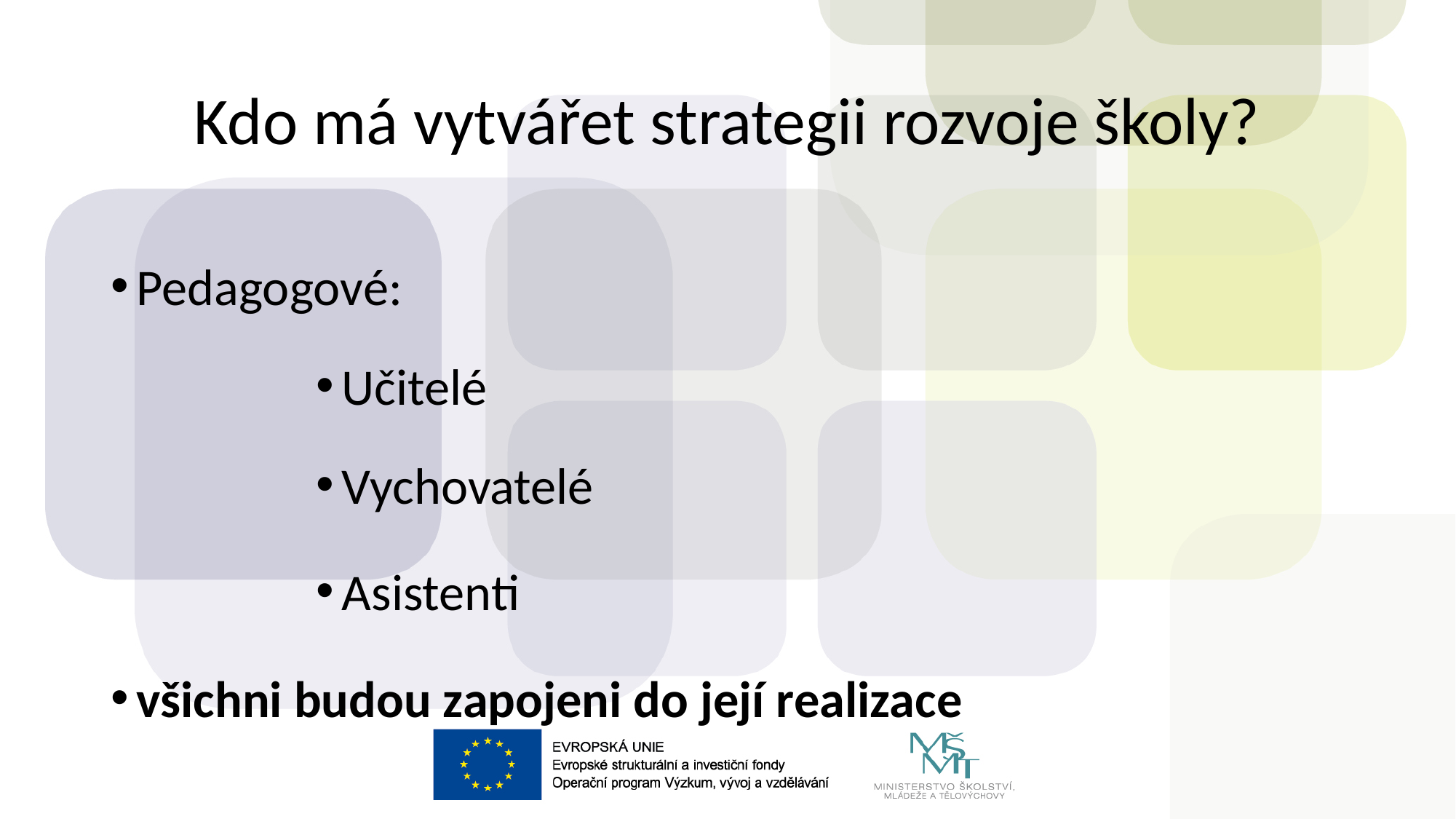

# Kdo má vytvářet strategii rozvoje školy?
Pedagogové:
Učitelé
Vychovatelé
Asistenti
všichni budou zapojeni do její realizace